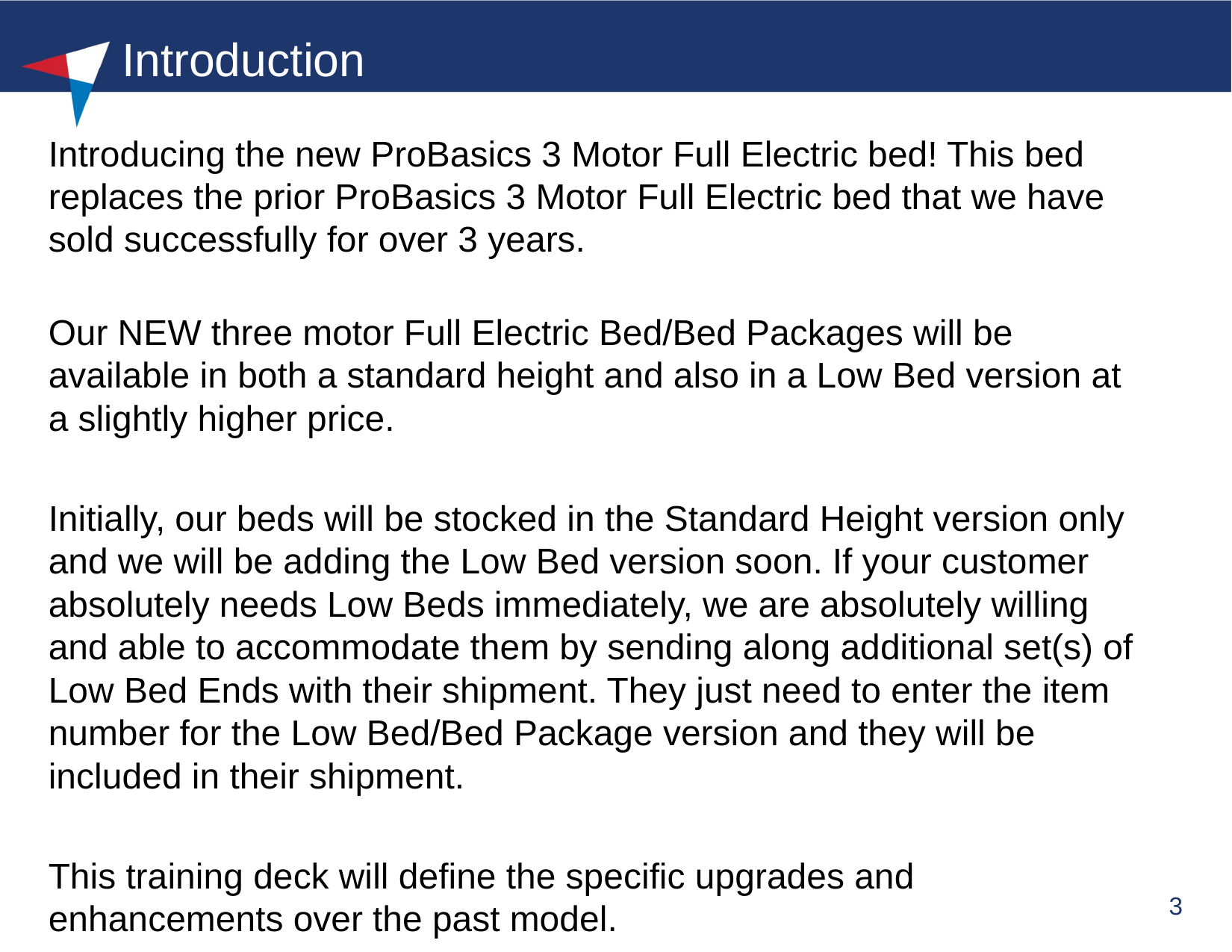

Introduction

Introducing the new ProBasics 3 Motor Full Electric bed! This bed replaces the prior ProBasics 3 Motor Full Electric bed that we have sold successfully for over 3 years.

Our NEW three motor Full Electric Bed/Bed Packages will be available in both a standard height and also in a Low Bed version at a slightly higher price.

Initially, our beds will be stocked in the Standard Height version only and we will be adding the Low Bed version soon. If your customer absolutely needs Low Beds immediately, we are absolutely willing and able to accommodate them by sending along additional set(s) of Low Bed Ends with their shipment. They just need to enter the item number for the Low Bed/Bed Package version and they will be included in their shipment.

This training deck will define the specific upgrades and enhancements over the past model.
3